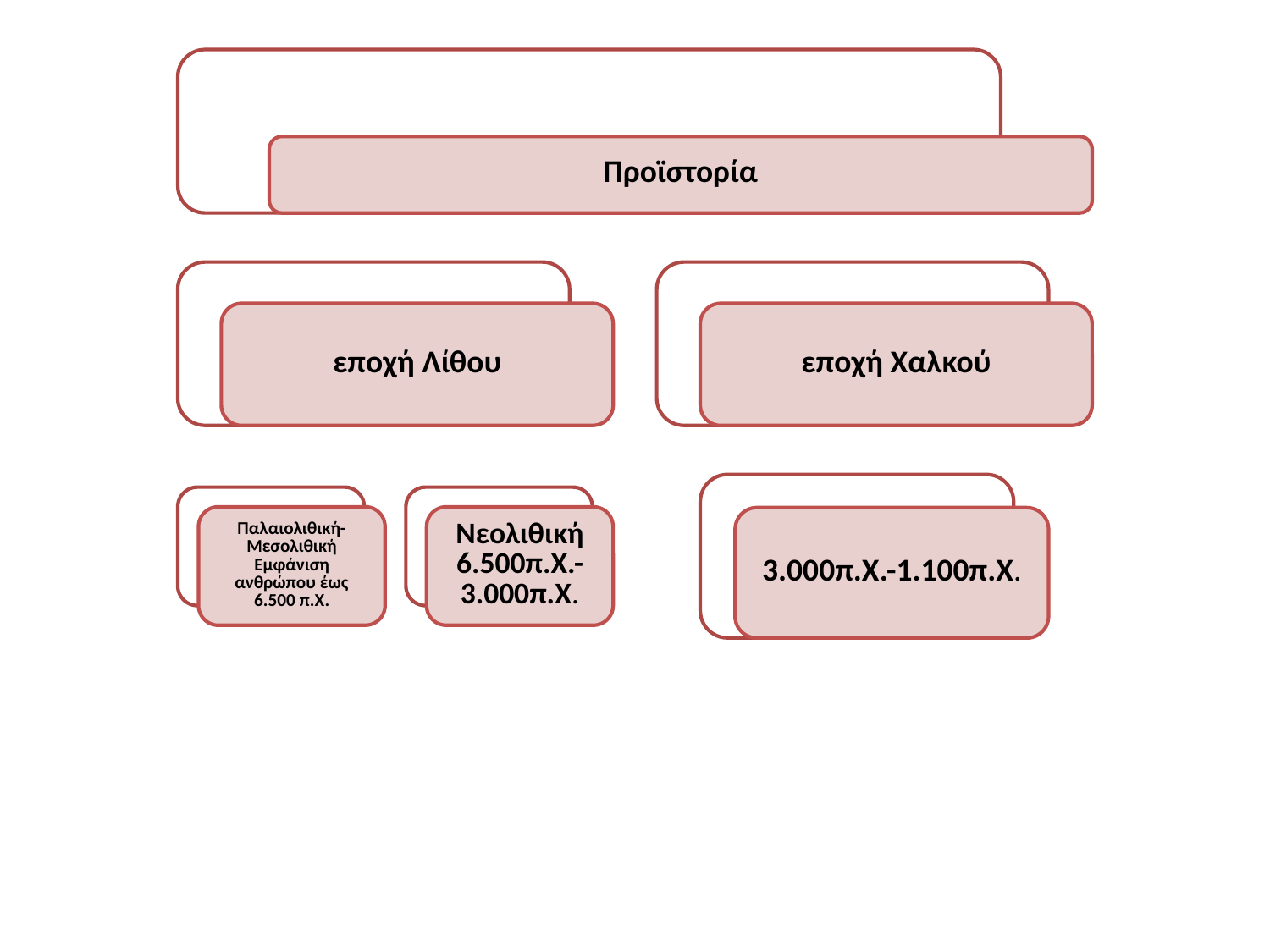

#
Προϊστορία
εποχή Λίθου
Παλαιολιθική-Μεσολιθική
Εμφάνιση ανθρώπου έως 6.500 π.Χ.
Νεολιθική
6.500π.Χ.-3.000π.Χ.
εποχή Χαλκού
3.000π.Χ.-1.100π.Χ.